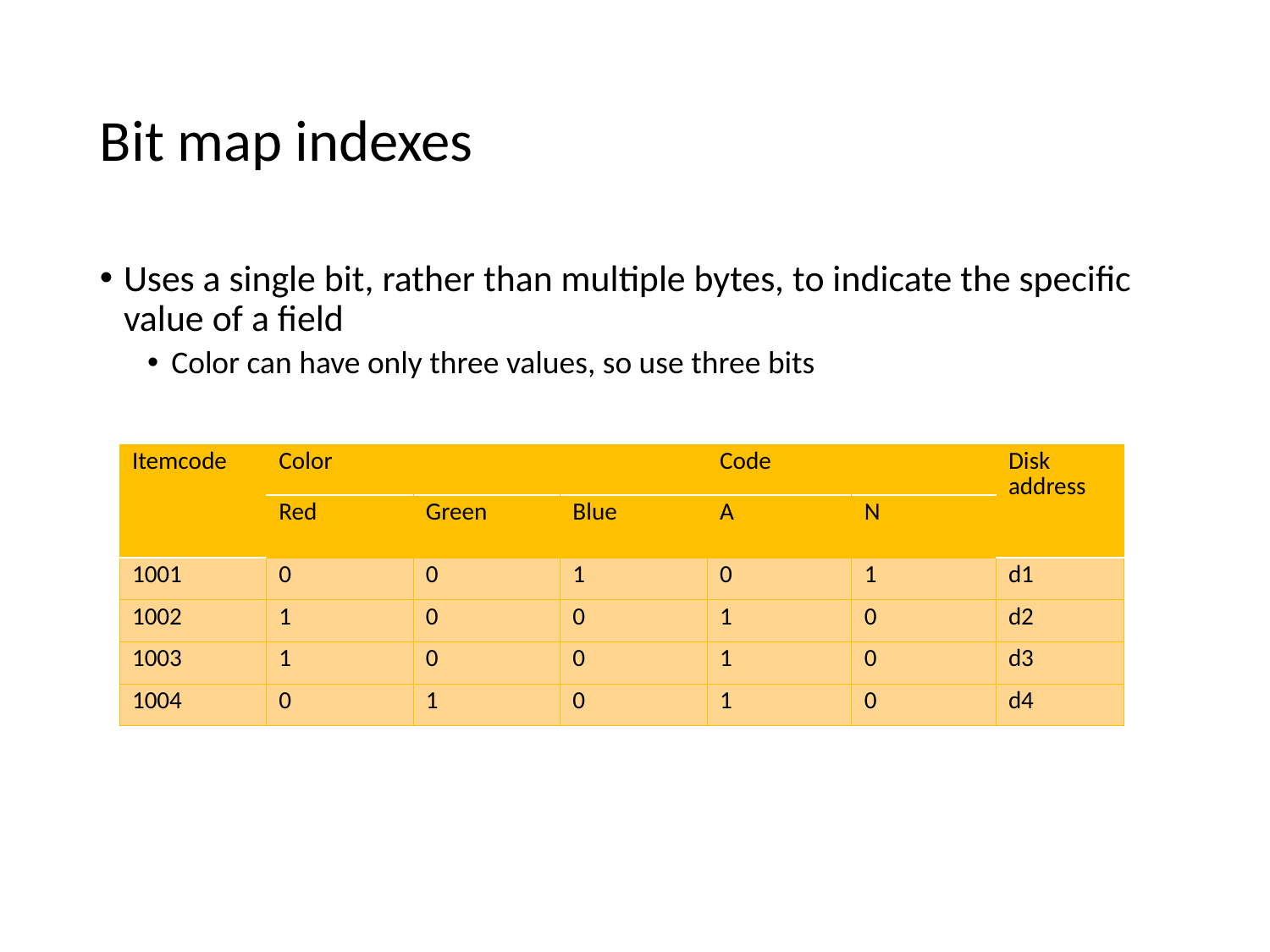

# Bit map indexes
Uses a single bit, rather than multiple bytes, to indicate the specific value of a field
Color can have only three values, so use three bits
| Itemcode | Color |  |  | Code |  | Disk address |
| --- | --- | --- | --- | --- | --- | --- |
|  | Red | Green | Blue | A | N |  |
| 1001 | 0 | 0 | 1 | 0 | 1 | d1 |
| 1002 | 1 | 0 | 0 | 1 | 0 | d2 |
| 1003 | 1 | 0 | 0 | 1 | 0 | d3 |
| 1004 | 0 | 1 | 0 | 1 | 0 | d4 |